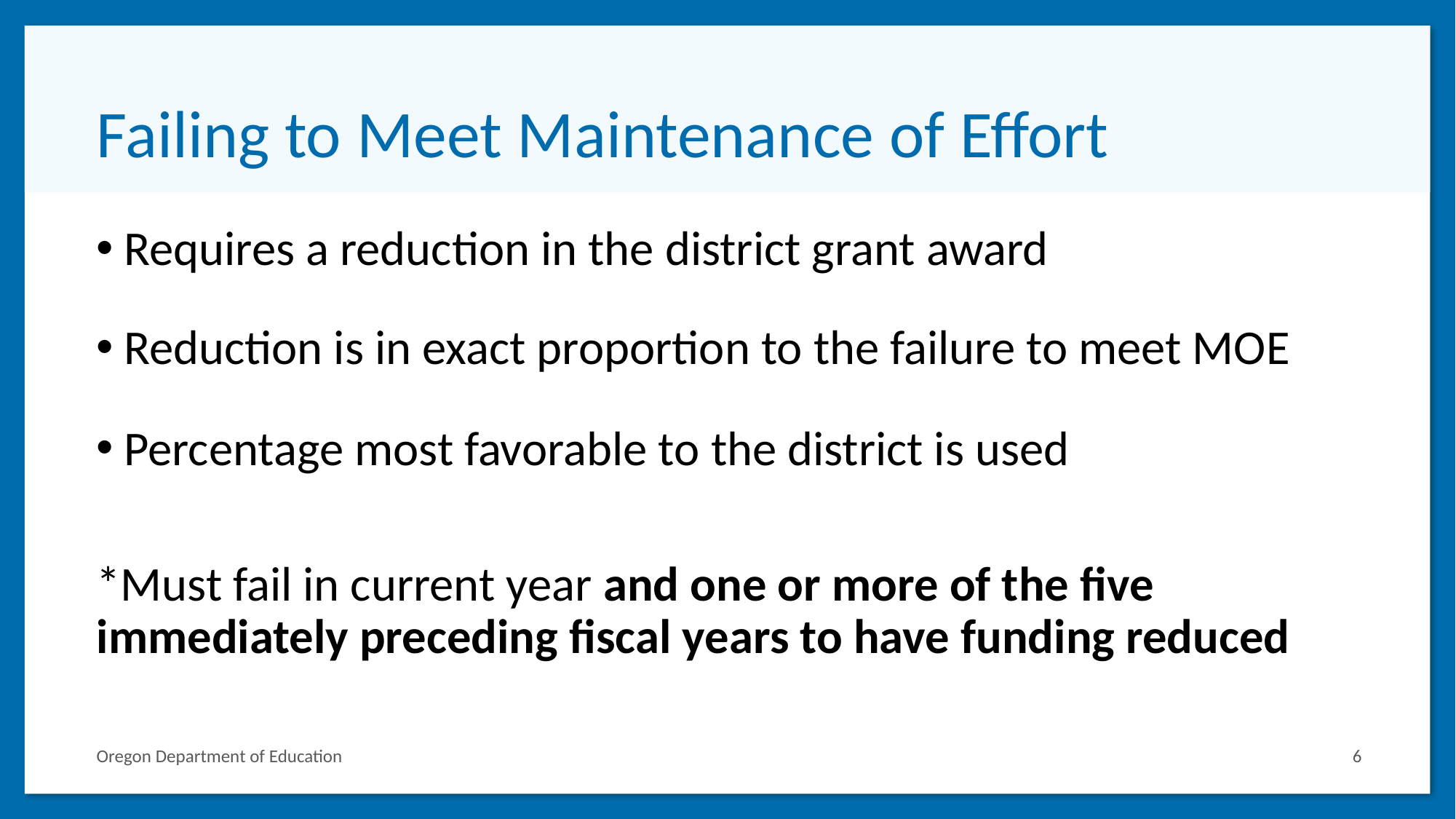

# Failing to Meet Maintenance of Effort
Requires a reduction in the district grant award

Reduction is in exact proportion to the failure to meet MOE

Percentage most favorable to the district is used

*Must fail in current year and one or more of the five immediately preceding fiscal years to have funding reduced
Oregon Department of Education
6